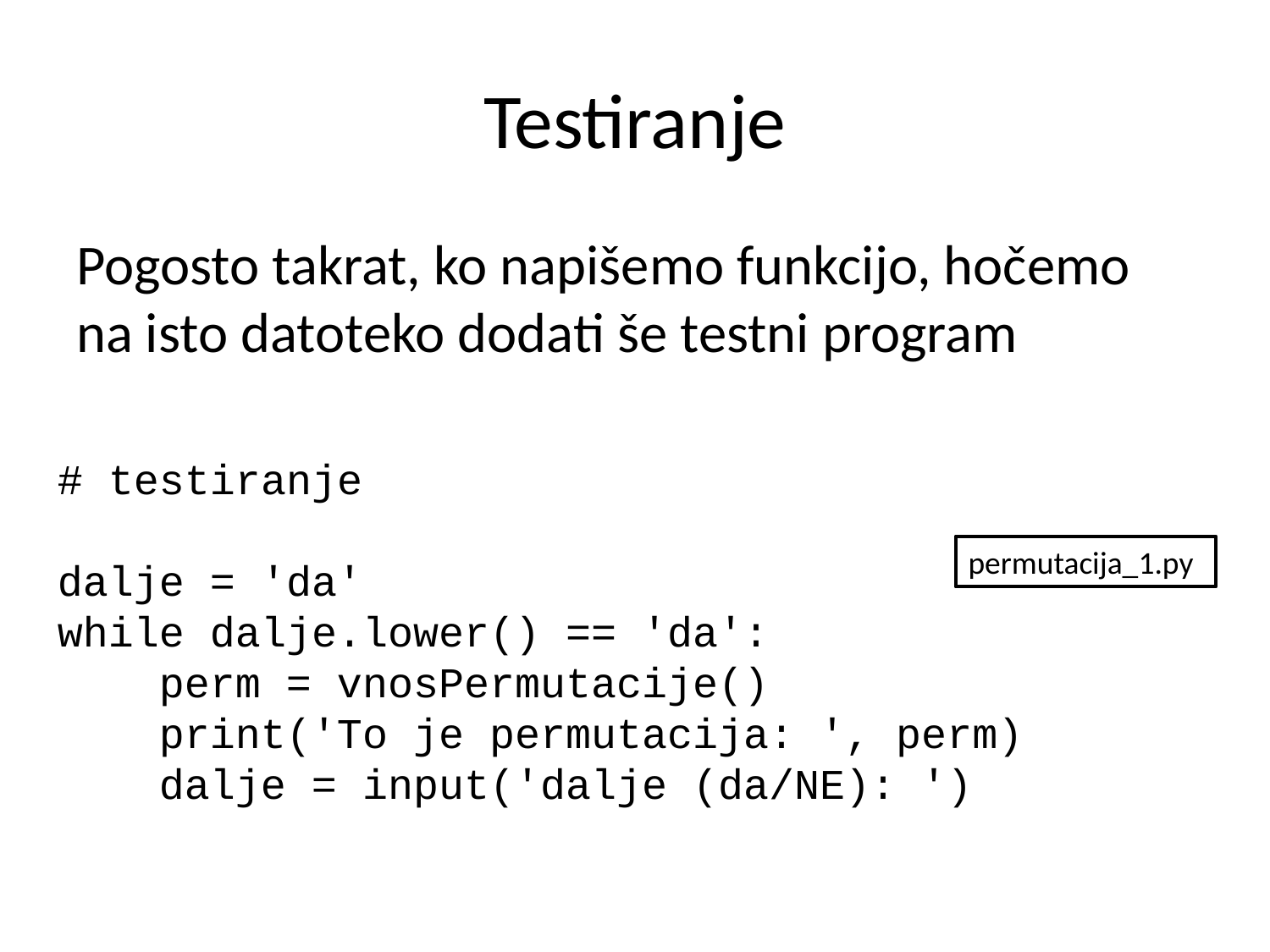

# Testiranje
Pogosto takrat, ko napišemo funkcijo, hočemo na isto datoteko dodati še testni program

# testiranje

dalje = 'da'
while dalje.lower() == 'da':
    perm = vnosPermutacije()
    print('To je permutacija: ', perm)
    dalje = input('dalje (da/NE): ')
permutacija_1.py